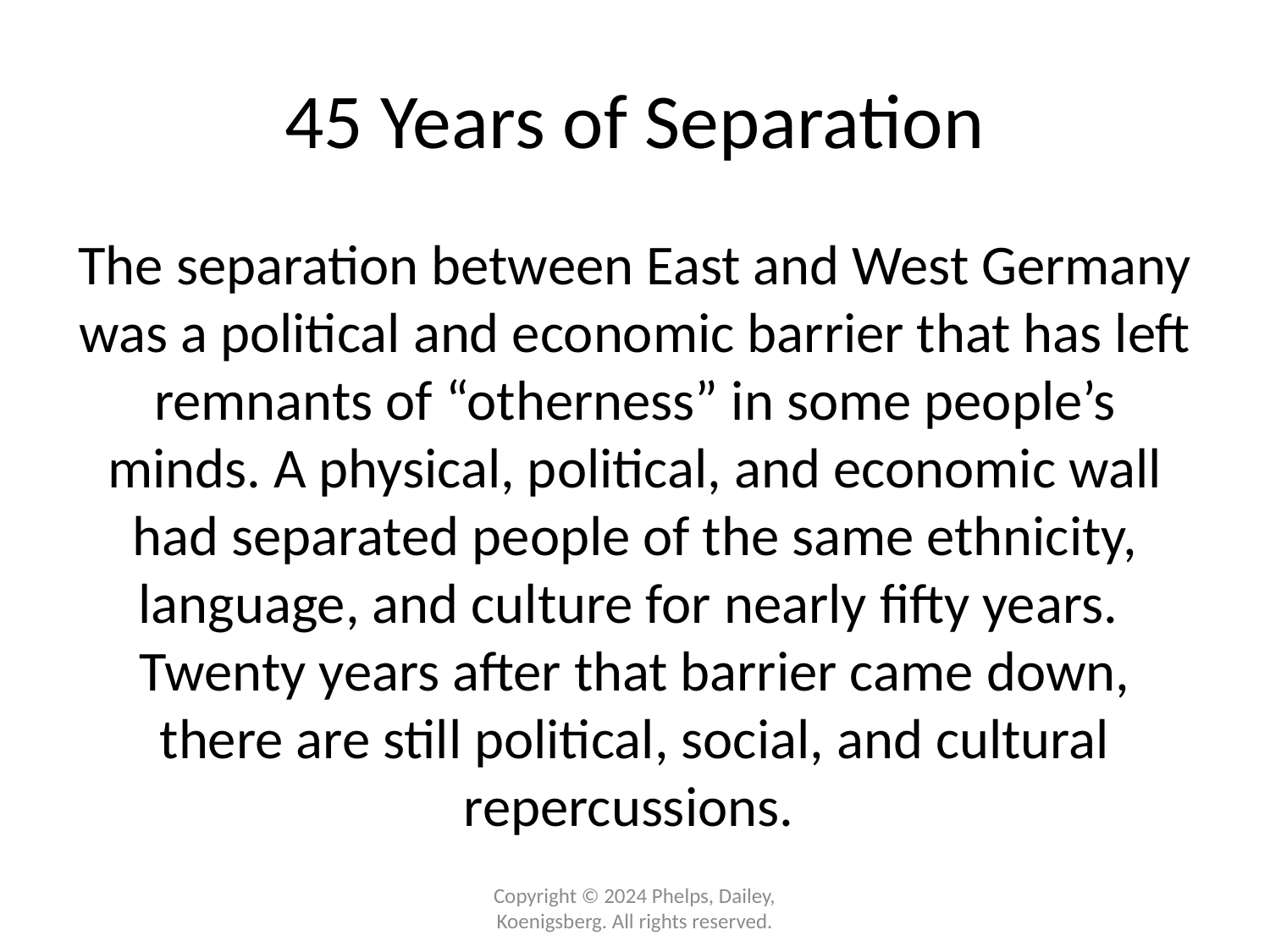

# 45 Years of Separation
The separation between East and West Germany was a political and economic barrier that has left remnants of “otherness” in some people’s minds. A physical, political, and economic wall had separated people of the same ethnicity, language, and culture for nearly fifty years.  Twenty years after that barrier came down, there are still political, social, and cultural repercussions.
Copyright © 2024 Phelps, Dailey, Koenigsberg. All rights reserved.